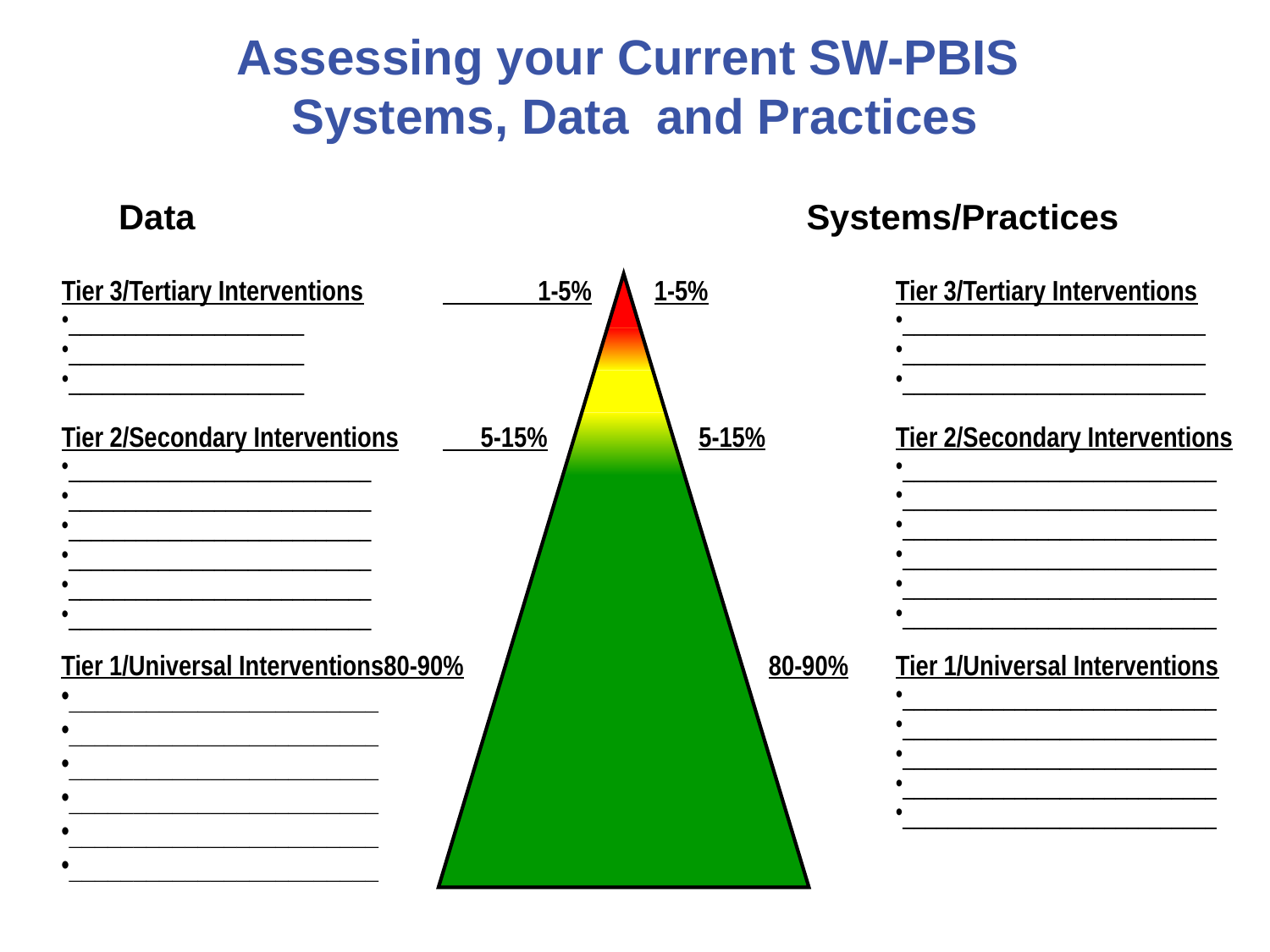

# Assessing your Current SW-PBIS Systems, Data  and Practices
Data
Systems/Practices
Tier 3/Tertiary Interventions	               1-5%
_____________________
_____________________
_____________________
  1-5%		Tier 3/Tertiary Interventions
___________________________
___________________________
___________________________

         5-15%		Tier 2/Secondary Interventions
____________________________
____________________________
____________________________
____________________________
____________________________
____________________________

Tier 2/Secondary Interventions	      5-15%
___________________________
___________________________
___________________________
___________________________
___________________________
___________________________
Tier 1/Universal Interventions80-90%
________________________
________________________
________________________
________________________
________________________
________________________
	80-90%	Tier 1/Universal Interventions
____________________________
____________________________
____________________________
____________________________
____________________________